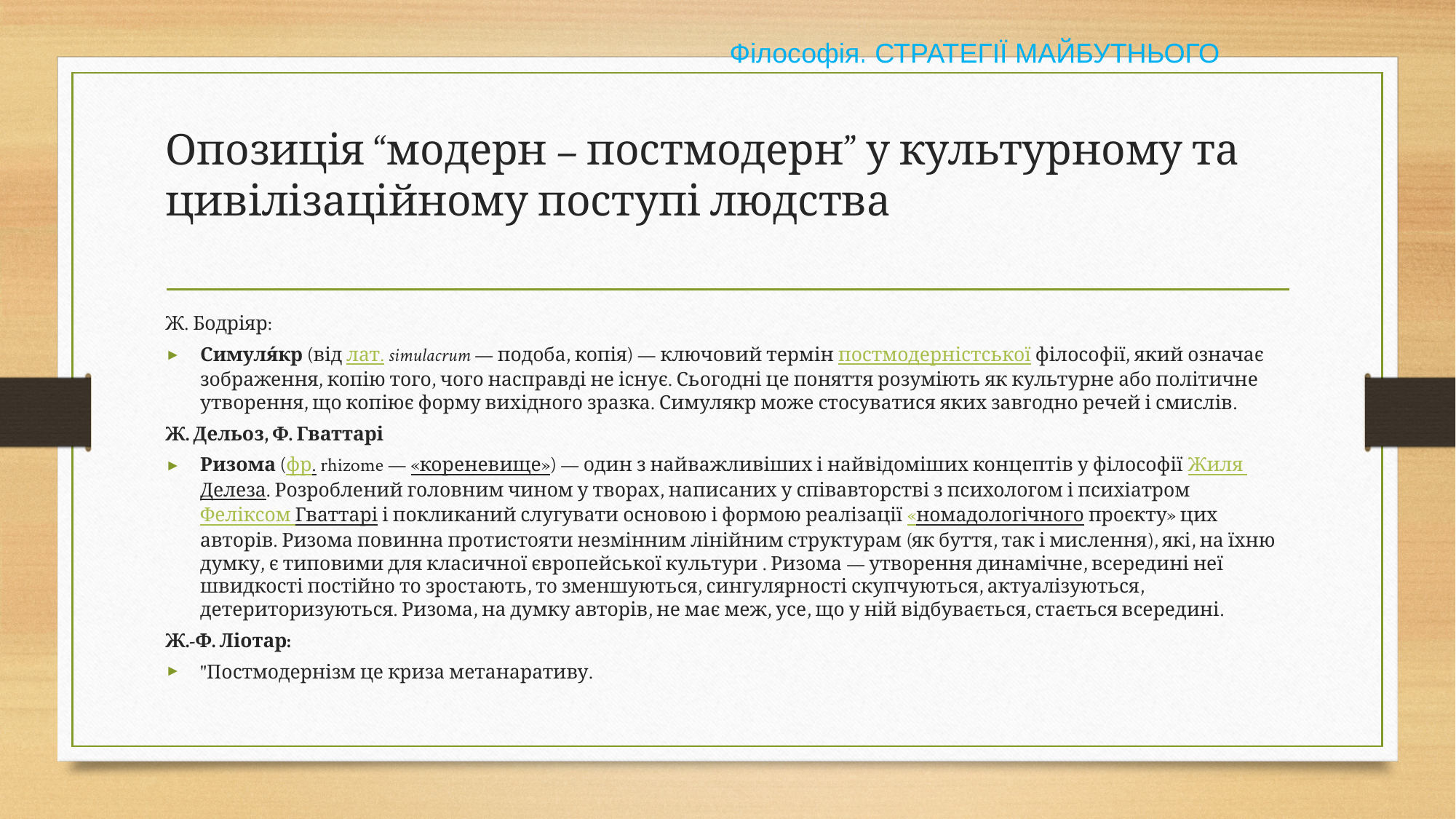

Філософія. СТРАТЕГІЇ МАЙБУТНЬОГО
# Опозиція “модерн – постмодерн” у культурному та цивілізаційному поступі людства
Ж. Бодріяр:
Симуля́кр (від лат. simulacrum — подоба, копія) — ключовий термін постмодерністської філософії, який означає зображення, копію того, чого насправді не існує. Сьогодні це поняття розуміють як культурне або політичне утворення, що копіює форму вихідного зразка. Симулякр може стосуватися яких завгодно речей і смислів.
Ж. Дельоз, Ф. Гваттарі
Ризома (фр. rhizome — «кореневище») — один з найважливіших і найвідоміших концептів у філософії Жиля Делеза. Розроблений головним чином у творах, написаних у співавторстві з психологом і психіатром Феліксом Гваттарі і покликаний слугувати основою і формою реалізації «номадологічного проєкту» цих авторів. Ризома повинна протистояти незмінним лінійним структурам (як буття, так і мислення), які, на їхню думку, є типовими для класичної європейської культури . Ризома — утворення динамічне, всередині неї швидкості постійно то зростають, то зменшуються, сингулярності скупчуються, актуалізуються, детериторизуються. Ризома, на думку авторів, не має меж, усе, що у ній відбувається, стається всередині.
Ж.-Ф. Ліотар:
"Постмодернізм це криза метанаративу.